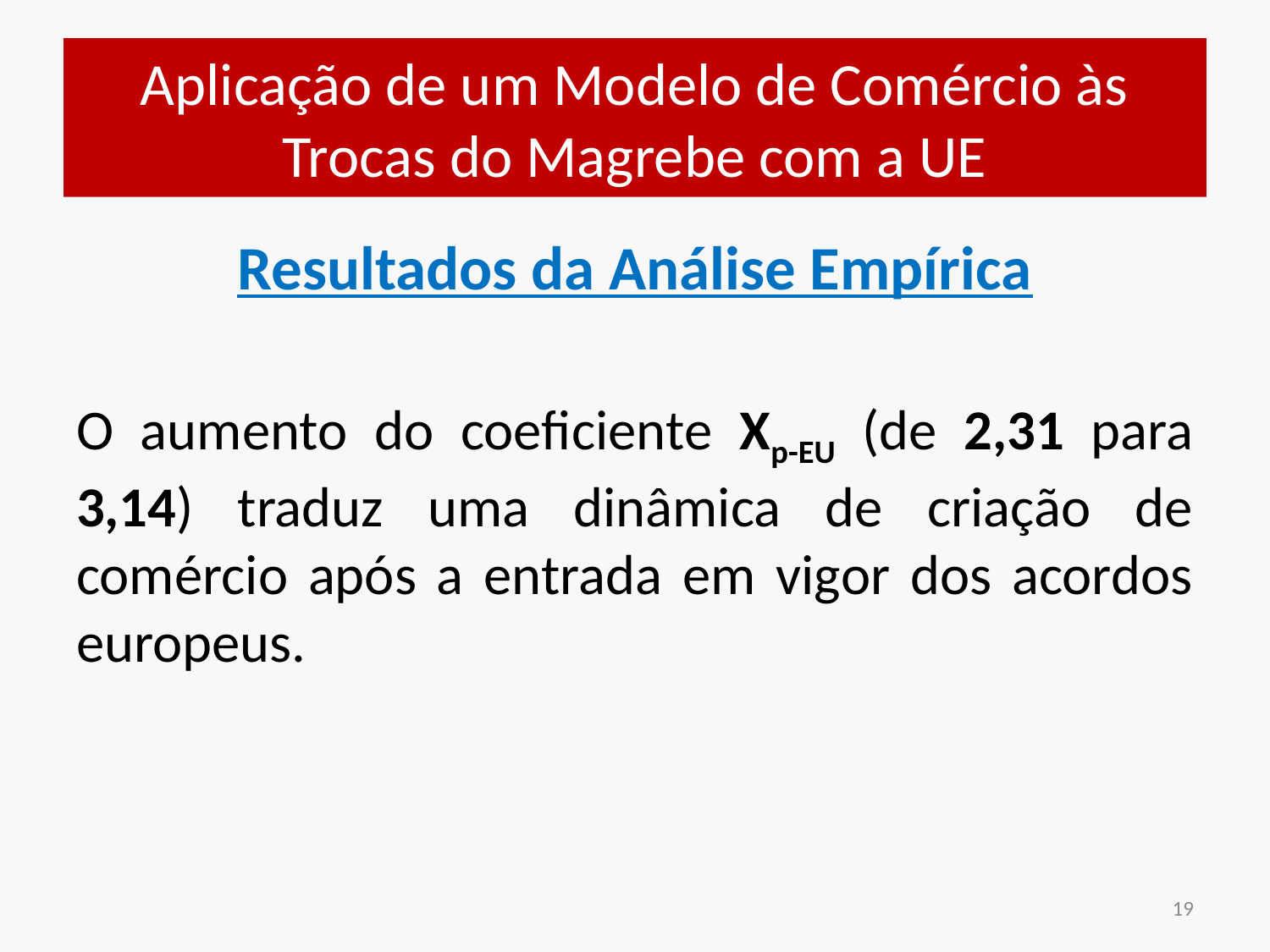

# Aplicação de um Modelo de Comércio às Trocas do Magrebe com a UE
Resultados da Análise Empírica

O aumento do coeficiente Xp-EU (de 2,31 para 3,14) traduz uma dinâmica de criação de comércio após a entrada em vigor dos acordos europeus.
19